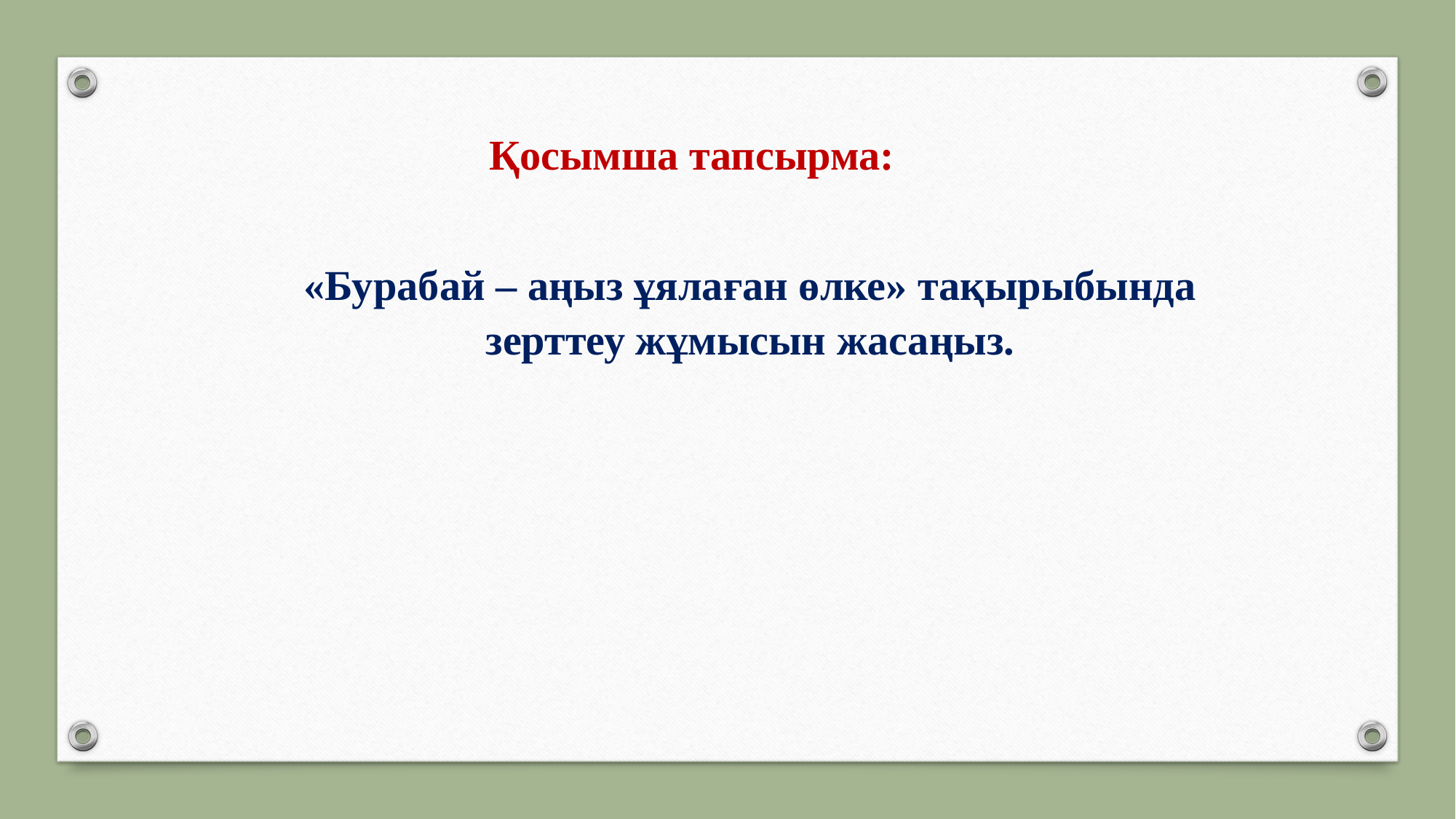

Қосымша тапсырма:
«Бурабай – аңыз ұялаған өлке» тақырыбында зерттеу жұмысын жасаңыз.